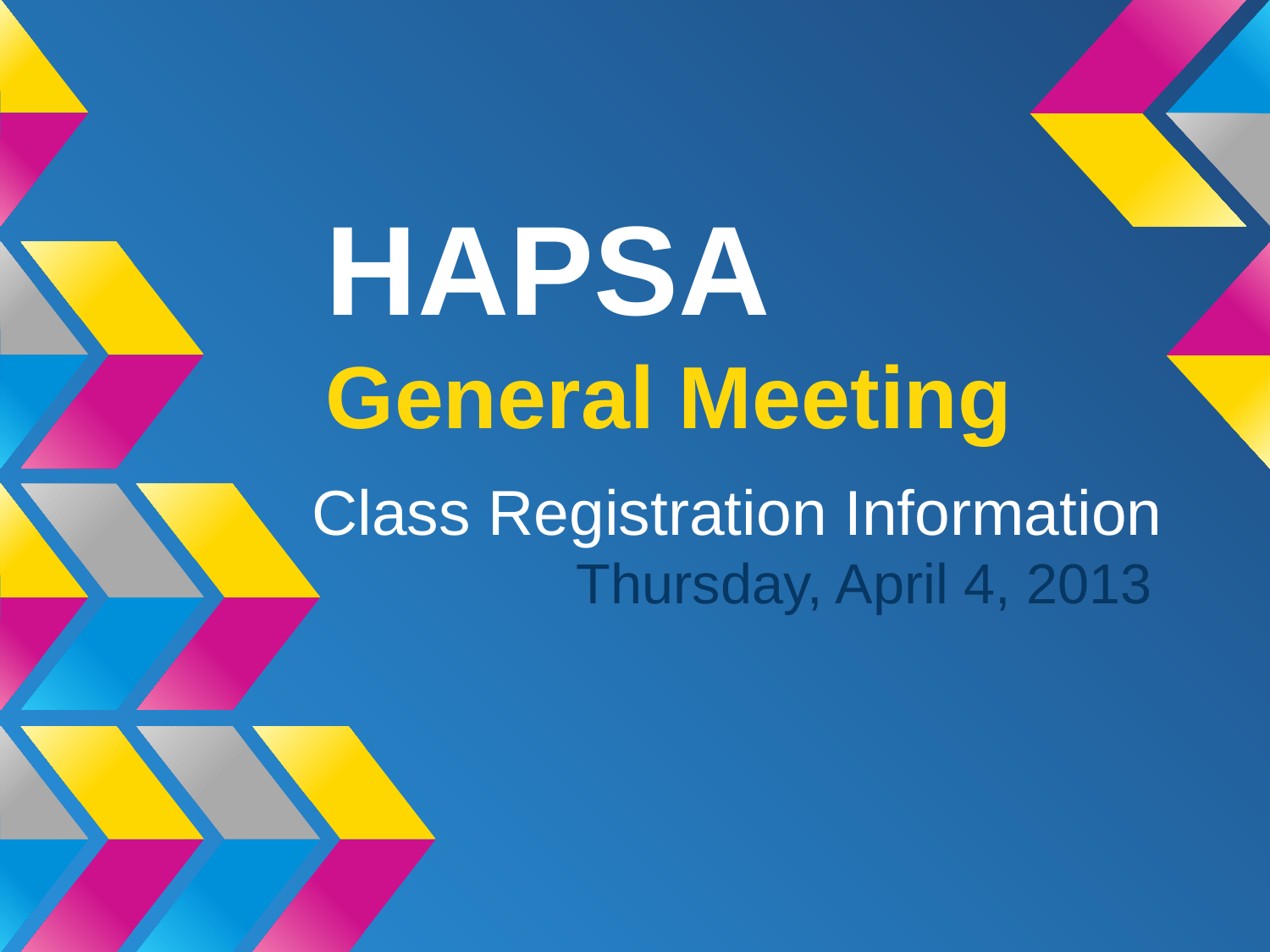

# HAPSA
General Meeting
Class Registration Information
Thursday, April 4, 2013